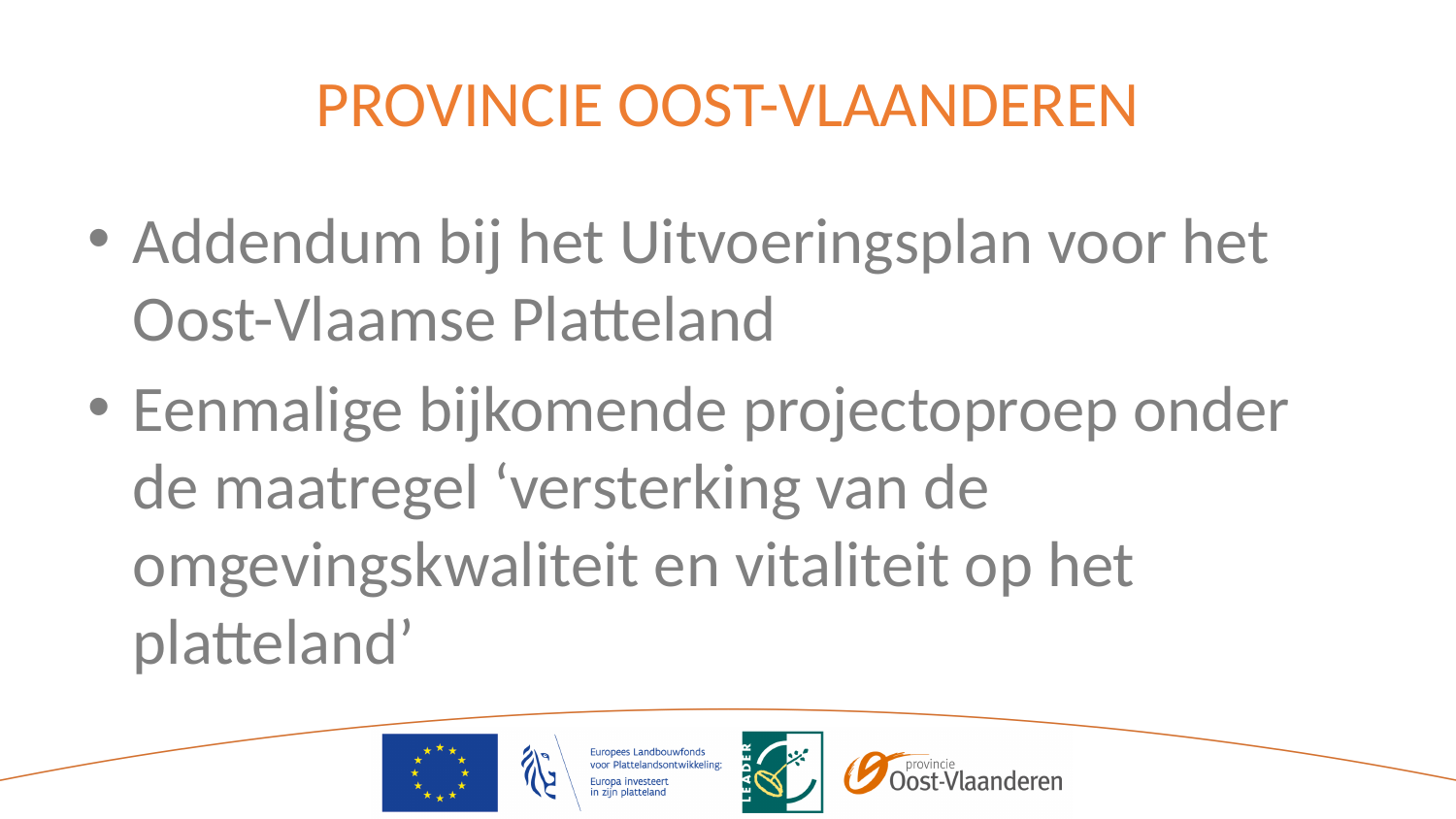

# PROVINCIE OOST-VLAANDEREN
Addendum bij het Uitvoeringsplan voor het Oost-Vlaamse Platteland
Eenmalige bijkomende projectoproep onder de maatregel ‘versterking van de omgevingskwaliteit en vitaliteit op het platteland’